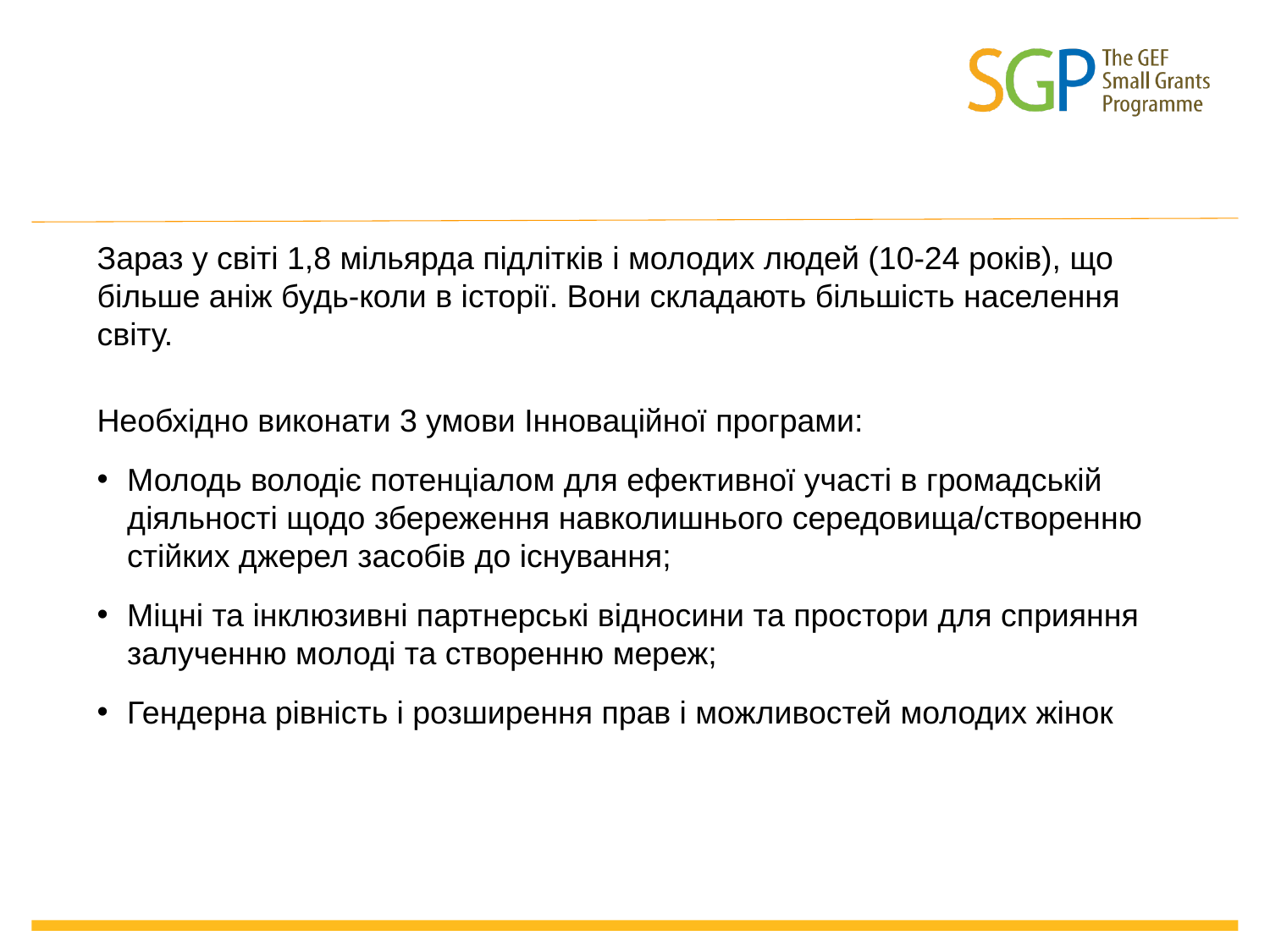

Зараз у світі 1,8 мільярда підлітків і молодих людей (10-24 років), що більше аніж будь-коли в історії. Вони складають більшість населення світу.

Необхідно виконати 3 умови Інноваційної програми:
Молодь володіє потенціалом для ефективної участі в громадській діяльності щодо збереження навколишнього середовища/створенню стійких джерел засобів до існування;
Міцні та інклюзивні партнерські відносини та простори для сприяння залученню молоді та створенню мереж;
Гендерна рівність і розширення прав і можливостей молодих жінок